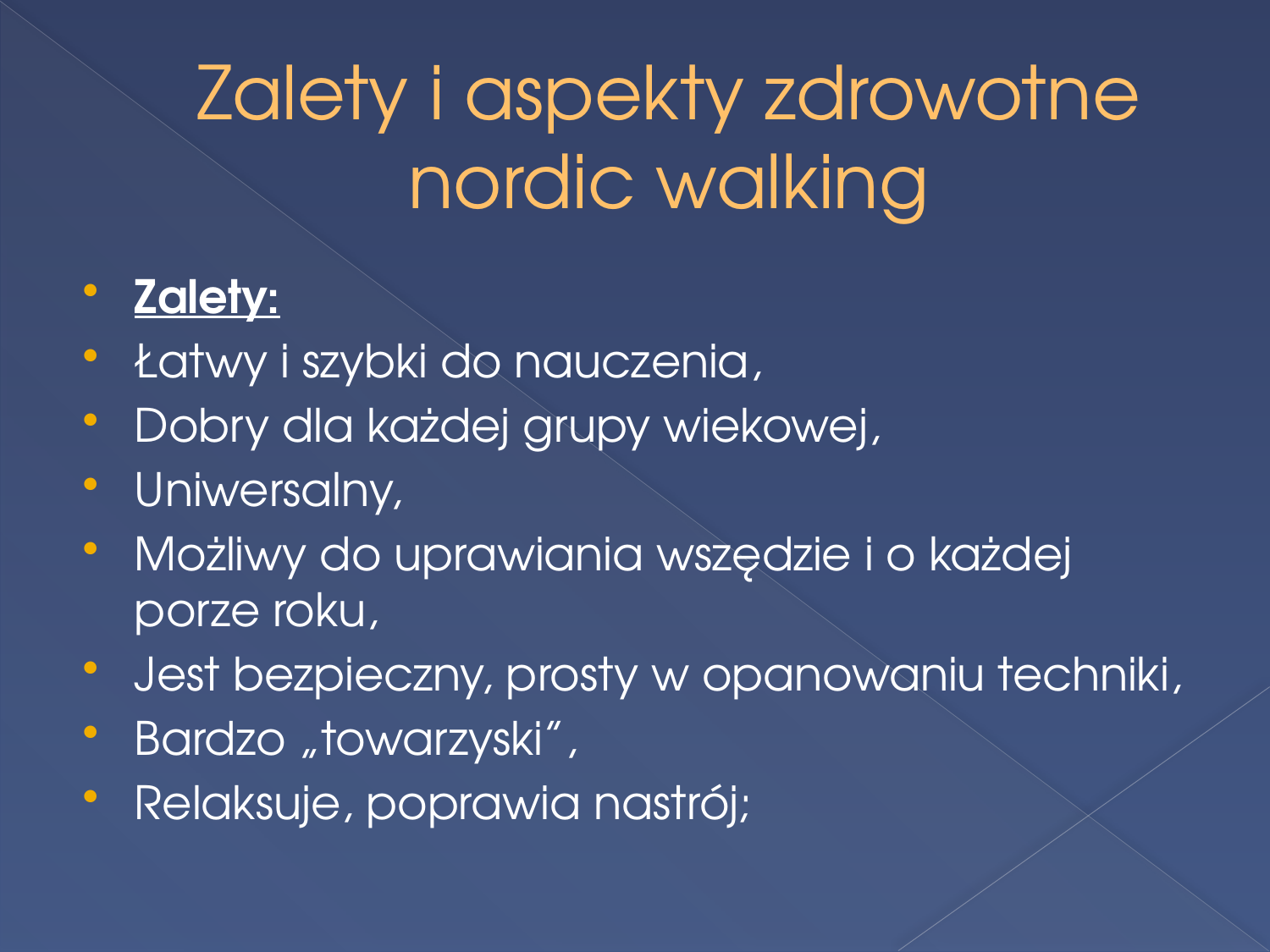

# Zalety i aspekty zdrowotne nordic walking
Zalety:
Łatwy i szybki do nauczenia,
Dobry dla każdej grupy wiekowej,
Uniwersalny,
Możliwy do uprawiania wszędzie i o każdej porze roku,
Jest bezpieczny, prosty w opanowaniu techniki,
Bardzo „towarzyski”,
Relaksuje, poprawia nastrój;